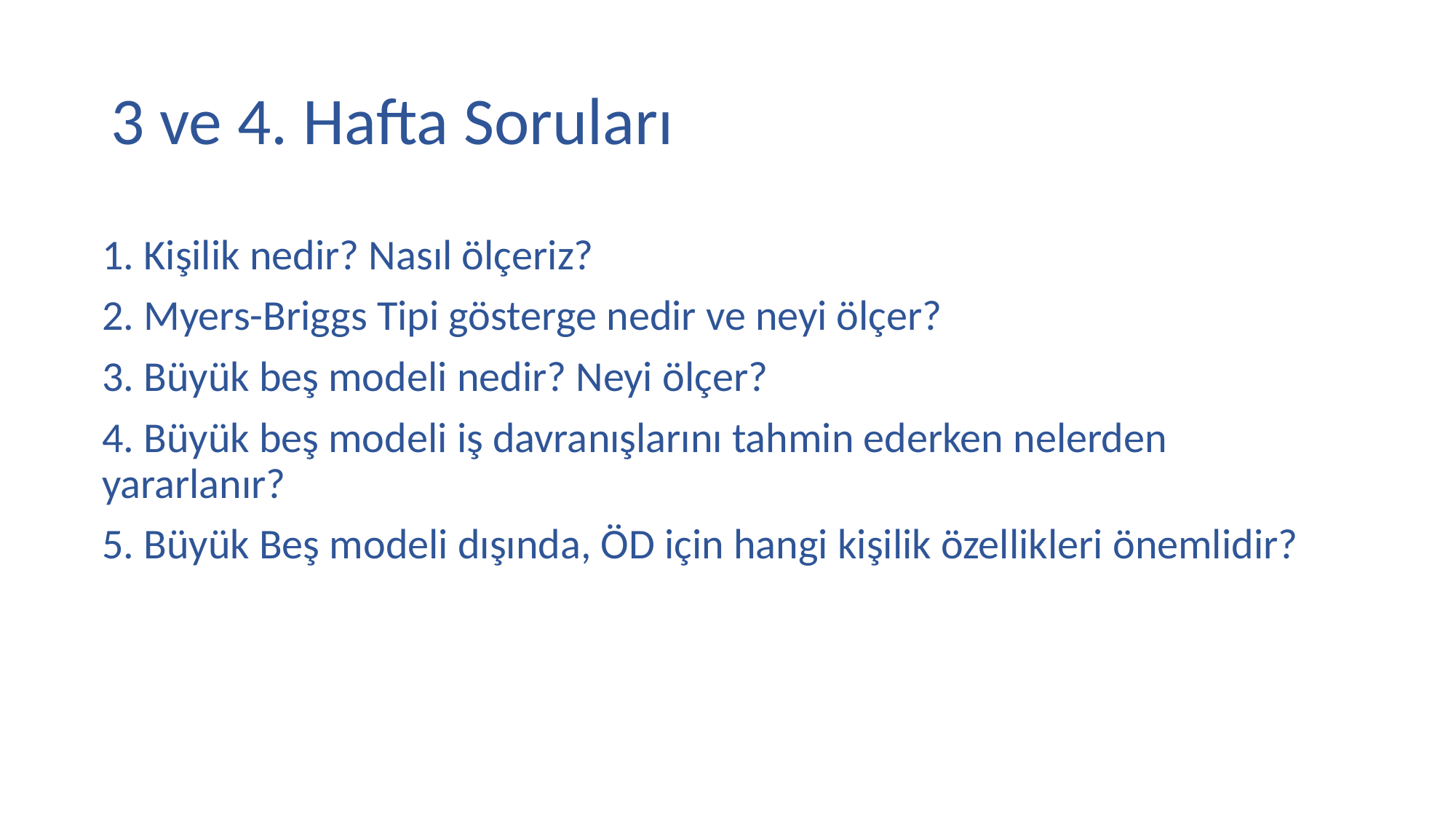

# 3 ve 4. Hafta Soruları
1. Kişilik nedir? Nasıl ölçeriz?
2. Myers-Briggs Tipi gösterge nedir ve neyi ölçer?
3. Büyük beş modeli nedir? Neyi ölçer?
4. Büyük beş modeli iş davranışlarını tahmin ederken nelerden yararlanır?
5. Büyük Beş modeli dışında, ÖD için hangi kişilik özellikleri önemlidir?